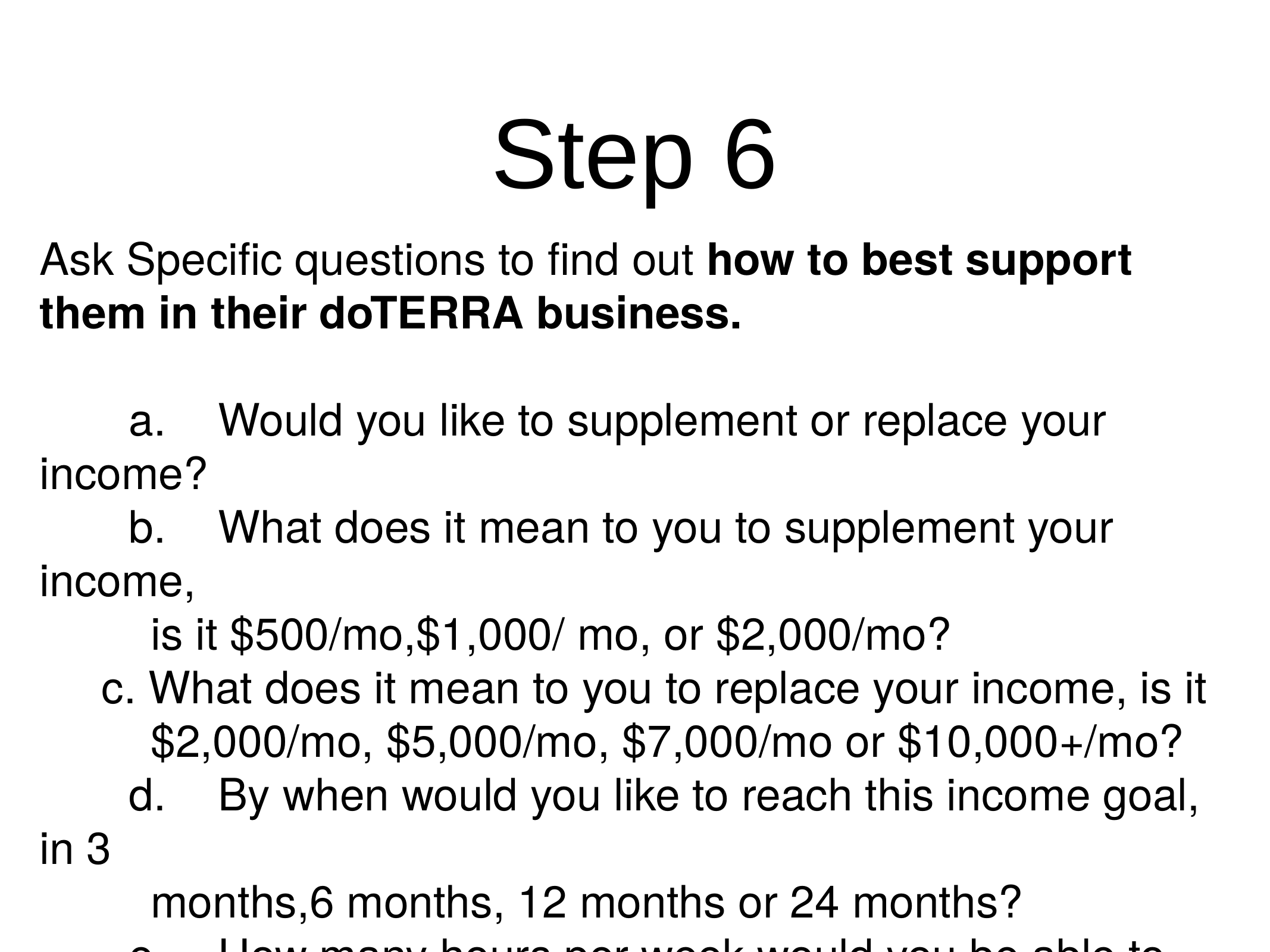

# Step 6
Ask Specific questions to find out how to best support them in their doTERRA business.

	a.	Would you like to supplement or replace your income?
	b.	What does it mean to you to supplement your income,
         is it $500/mo,$1,000/ mo, or $2,000/mo?
     c. What does it mean to you to replace your income, is it
         $2,000/mo, $5,000/mo, $7,000/mo or $10,000+/mo?
	d.	By when would you like to reach this income goal, in 3
         months,6 months, 12 months or 24 months?
	e.	How many hours per week would you be able to
         commit to your doTERRA business in order to reach
         your goal?